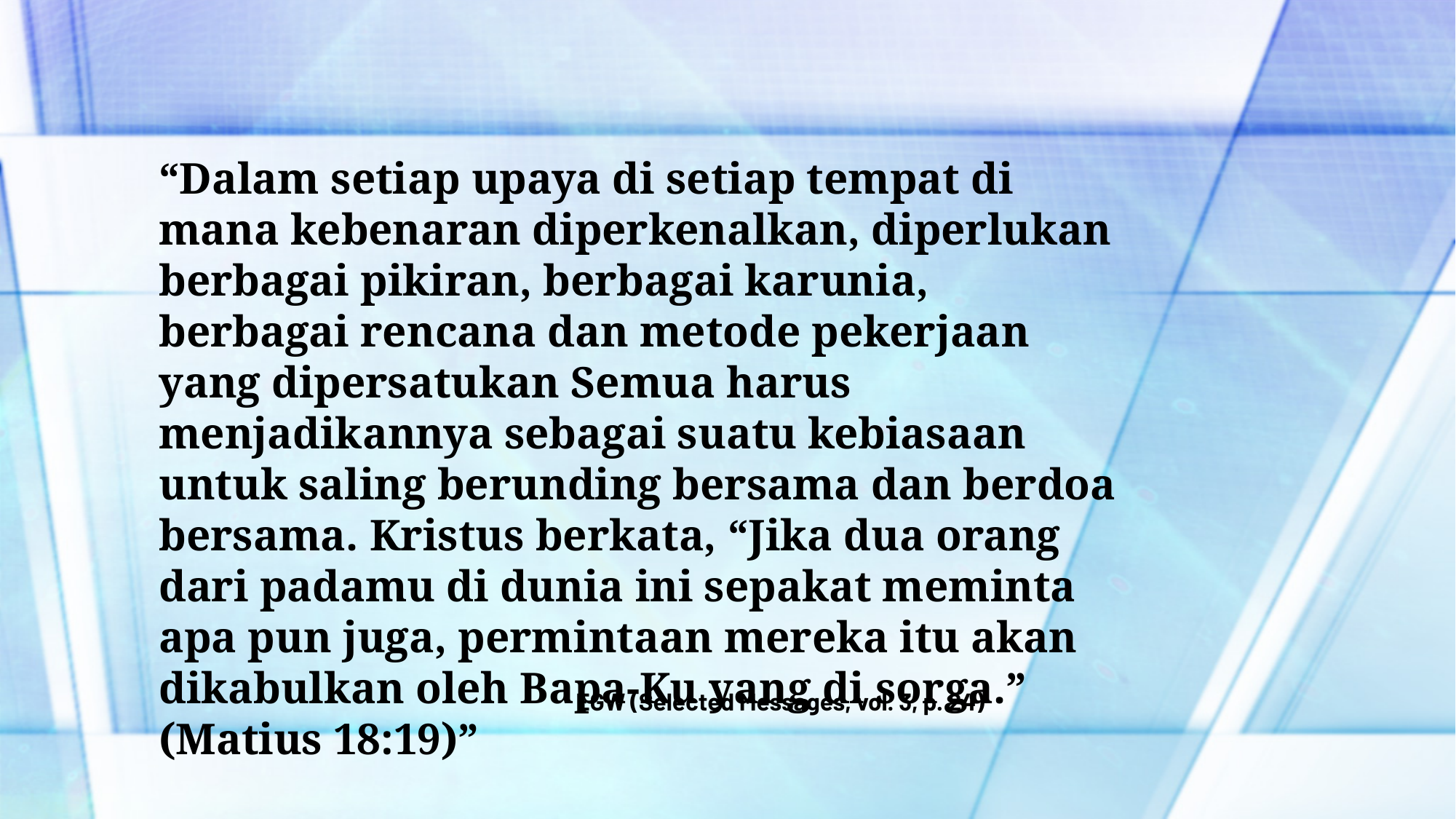

“Dalam setiap upaya di setiap tempat di mana kebenaran diperkenalkan, diperlukan berbagai pikiran, berbagai karunia, berbagai rencana dan metode pekerjaan yang dipersatukan Semua harus menjadikannya sebagai suatu kebiasaan untuk saling berunding bersama dan berdoa bersama. Kristus berkata, “Jika dua orang dari padamu di dunia ini sepakat meminta apa pun juga, permintaan mereka itu akan dikabulkan oleh Bapa-Ku yang di sorga.” (Matius 18:19)”
EGW (Selected Messages, vol. 3, p. 24)